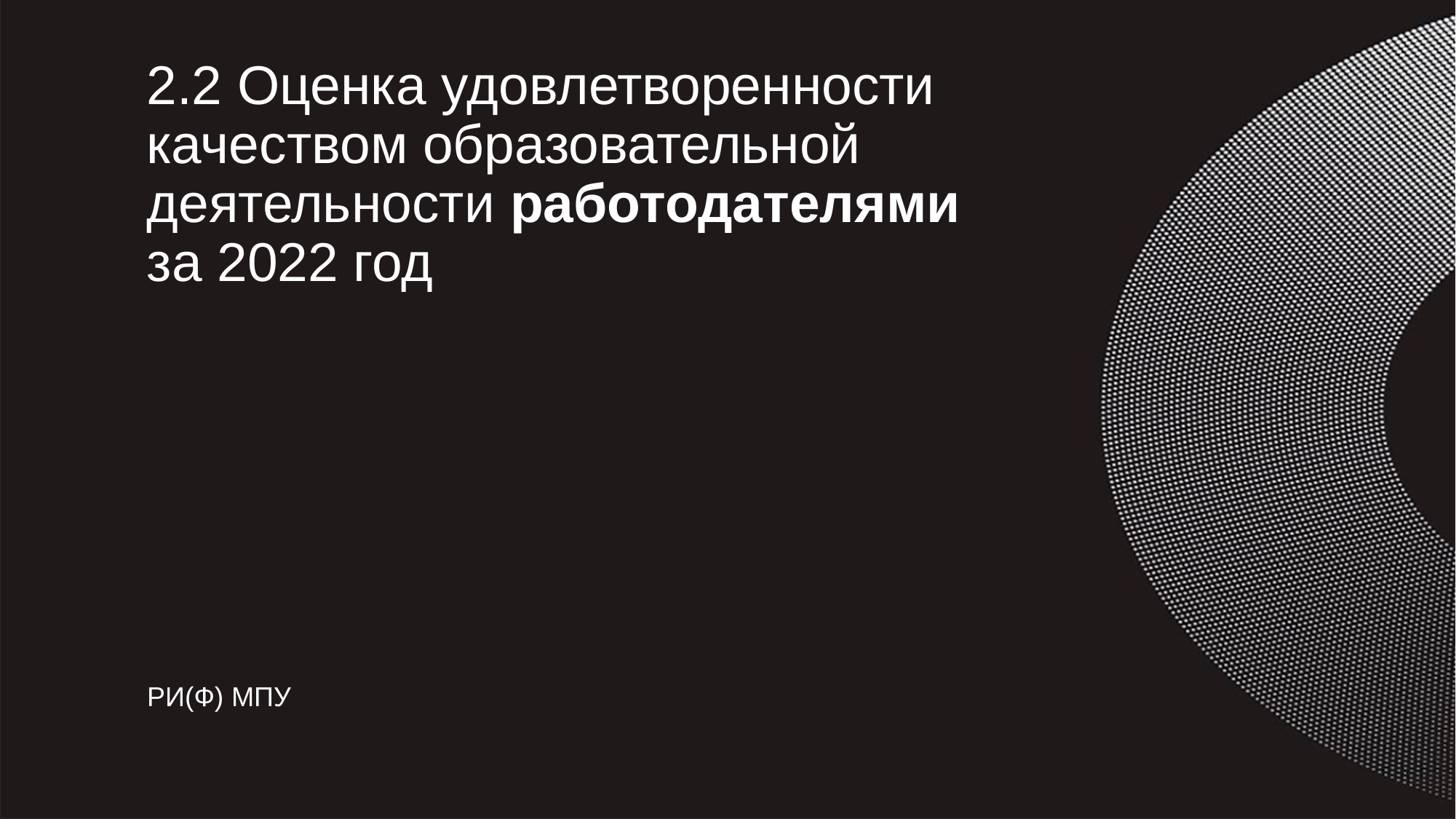

# 2.2 Оценка удовлетворенности качеством образовательной деятельности работодателями за 2022 год
РИ(Ф) МПУ